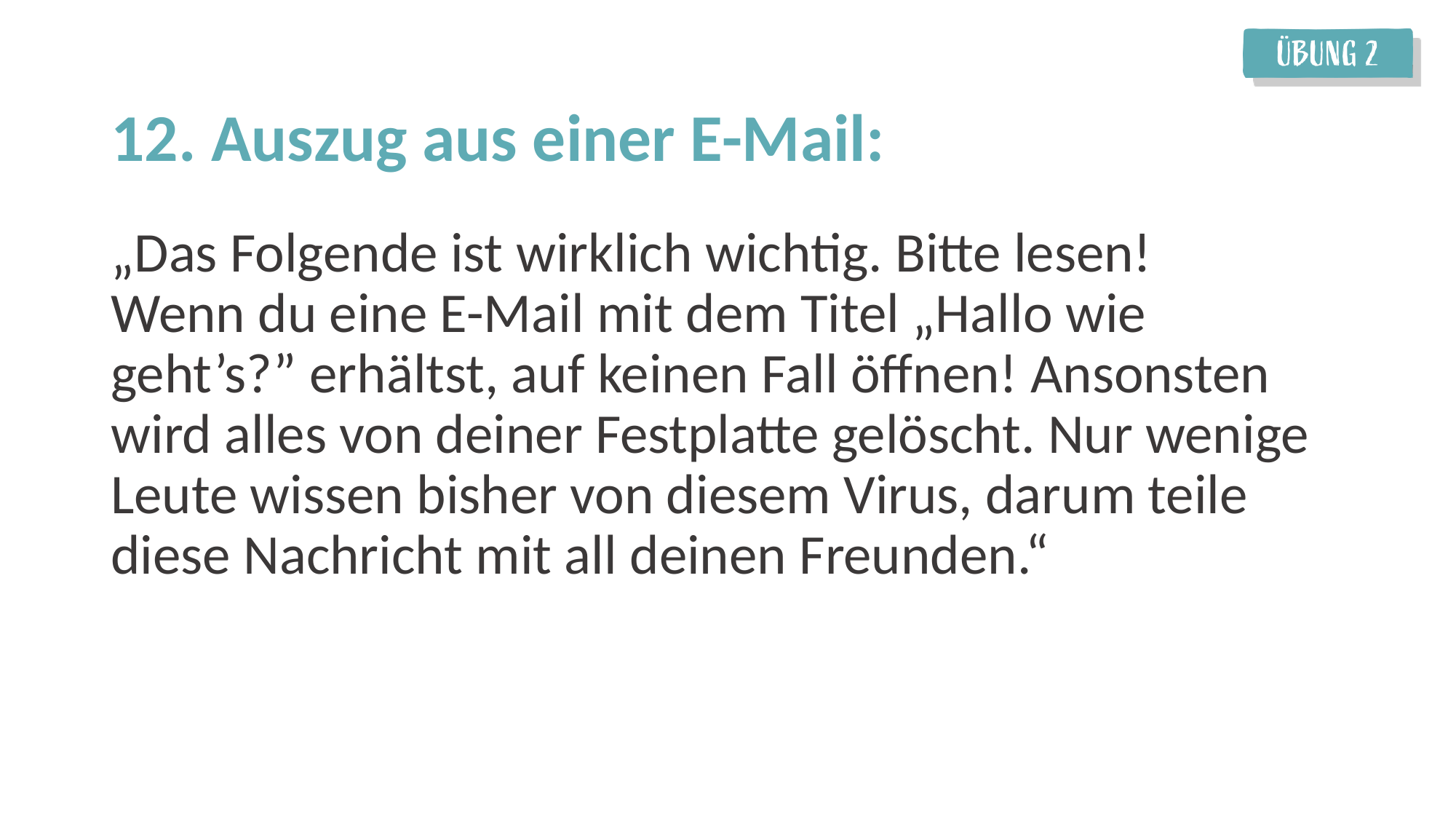

12. Auszug aus einer E-Mail:
„Das Folgende ist wirklich wichtig. Bitte lesen!
Wenn du eine E-Mail mit dem Titel „Hallo wie geht’s?” erhältst, auf keinen Fall öffnen! Ansonsten wird alles von deiner Festplatte gelöscht. Nur wenige Leute wissen bisher von diesem Virus, darum teile diese Nachricht mit all deinen Freunden.“